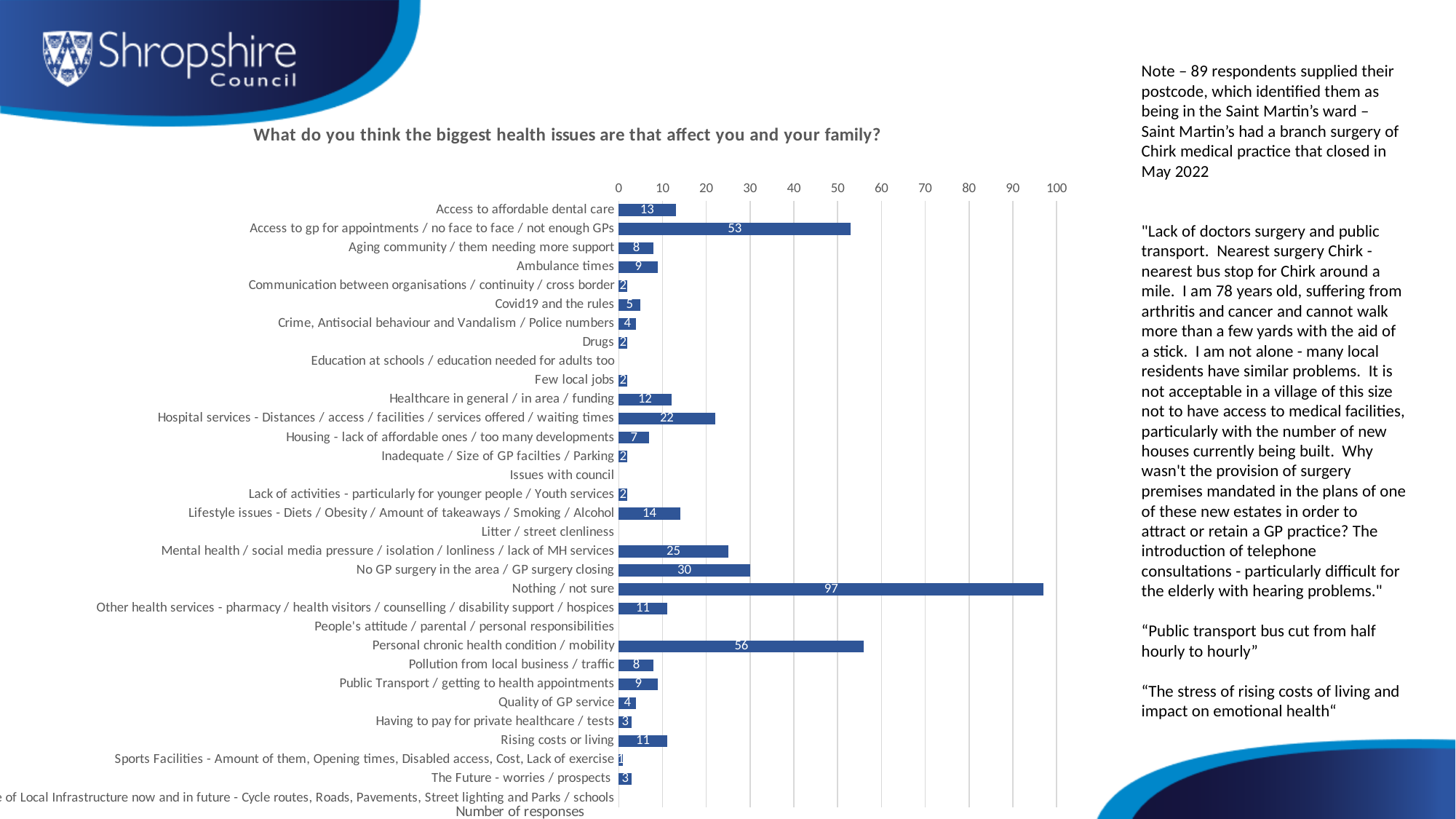

Note – 89 respondents supplied their postcode, which identified them as being in the Saint Martin’s ward – Saint Martin’s had a branch surgery of Chirk medical practice that closed in May 2022

"Lack of doctors surgery and public transport.  Nearest surgery Chirk - nearest bus stop for Chirk around a mile.  I am 78 years old, suffering from arthritis and cancer and cannot walk more than a few yards with the aid of a stick.  I am not alone - many local residents have similar problems.  It is not acceptable in a village of this size not to have access to medical facilities, particularly with the number of new houses currently being built.  Why wasn't the provision of surgery premises mandated in the plans of one of these new estates in order to attract or retain a GP practice? The introduction of telephone consultations - particularly difficult for the elderly with hearing problems."

“Public transport bus cut from half hourly to hourly”

“The stress of rising costs of living and impact on emotional health“

### Chart: What do you think the biggest health issues are that affect you and your family?

| Category | What do you think the biggest health issues are that affect you and your family? |
|---|---|
| Access to affordable dental care | 13.0 |
| Access to gp for appointments / no face to face / not enough GPs | 53.0 |
| Aging community / them needing more support | 8.0 |
| Ambulance times | 9.0 |
| Communication between organisations / continuity / cross border | 2.0 |
| Covid19 and the rules | 5.0 |
| Crime, Antisocial behaviour and Vandalism / Police numbers | 4.0 |
| Drugs | 2.0 |
| Education at schools / education needed for adults too | None |
| Few local jobs | 2.0 |
| Healthcare in general / in area / funding | 12.0 |
| Hospital services - Distances / access / facilities / services offered / waiting times | 22.0 |
| Housing - lack of affordable ones / too many developments | 7.0 |
| Inadequate / Size of GP facilties / Parking | 2.0 |
| Issues with council | None |
| Lack of activities - particularly for younger people / Youth services | 2.0 |
| Lifestyle issues - Diets / Obesity / Amount of takeaways / Smoking / Alcohol | 14.0 |
| Litter / street clenliness | None |
| Mental health / social media pressure / isolation / lonliness / lack of MH services | 25.0 |
| No GP surgery in the area / GP surgery closing | 30.0 |
| Nothing / not sure | 97.0 |
| Other health services - pharmacy / health visitors / counselling / disability support / hospices | 11.0 |
| People's attitude / parental / personal responsibilities | None |
| Personal chronic health condition / mobility | 56.0 |
| Pollution from local business / traffic | 8.0 |
| Public Transport / getting to health appointments | 9.0 |
| Quality of GP service | 4.0 |
| Having to pay for private healthcare / tests | 3.0 |
| Rising costs or living | 11.0 |
| Sports Facilities - Amount of them, Opening times, Disabled access, Cost, Lack of exercise | 1.0 |
| The Future - worries / prospects  | 3.0 |
| State of Local Infrastructure now and in future - Cycle routes, Roads, Pavements, Street lighting and Parks / schools | None |